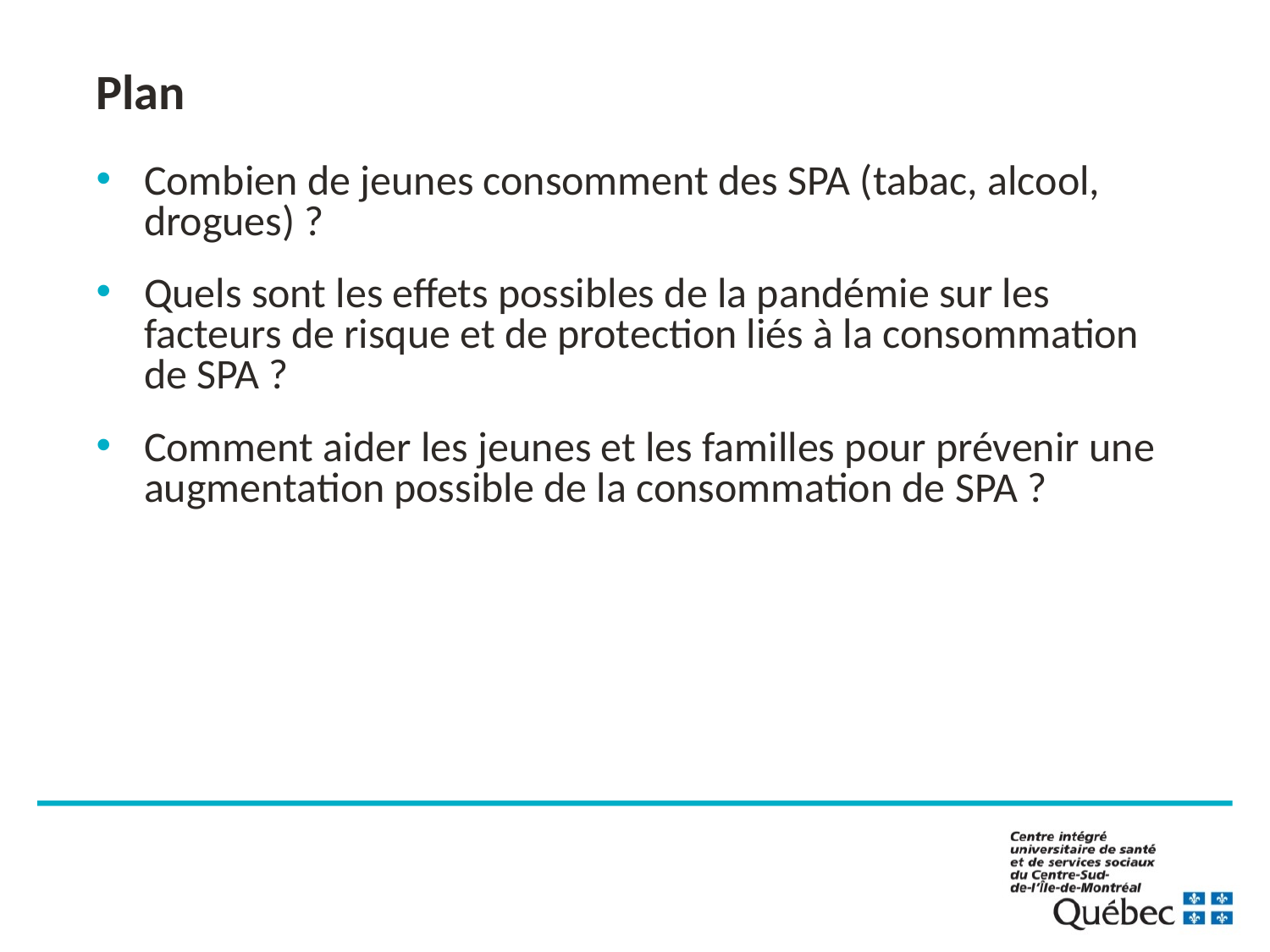

# Plan
Combien de jeunes consomment des SPA (tabac, alcool, drogues) ?
Quels sont les effets possibles de la pandémie sur les facteurs de risque et de protection liés à la consommation de SPA ?
Comment aider les jeunes et les familles pour prévenir une augmentation possible de la consommation de SPA ?